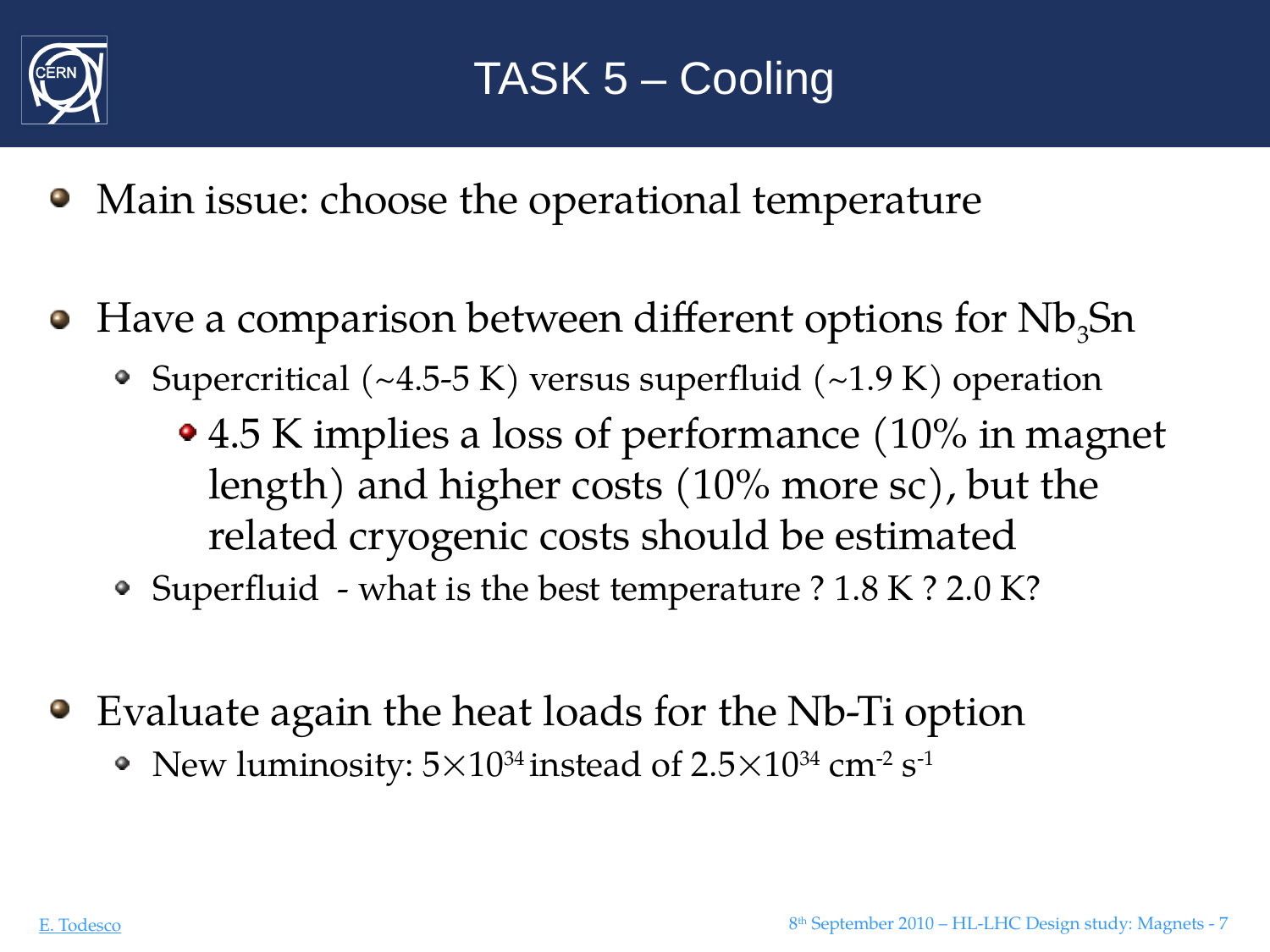

# TASK 5 – Cooling
Main issue: choose the operational temperature

Have a comparison between different options for Nb3Sn
Supercritical (~4.5-5 K) versus superfluid (~1.9 K) operation
4.5 K implies a loss of performance (10% in magnet length) and higher costs (10% more sc), but the related cryogenic costs should be estimated
Superfluid  - what is the best temperature ? 1.8 K ? 2.0 K?

Evaluate again the heat loads for the Nb-Ti option
New luminosity: 5×1034 instead of 2.5×1034 cm-2 s-1

8th September 2010 – HL-LHC Design study: Magnets - 7